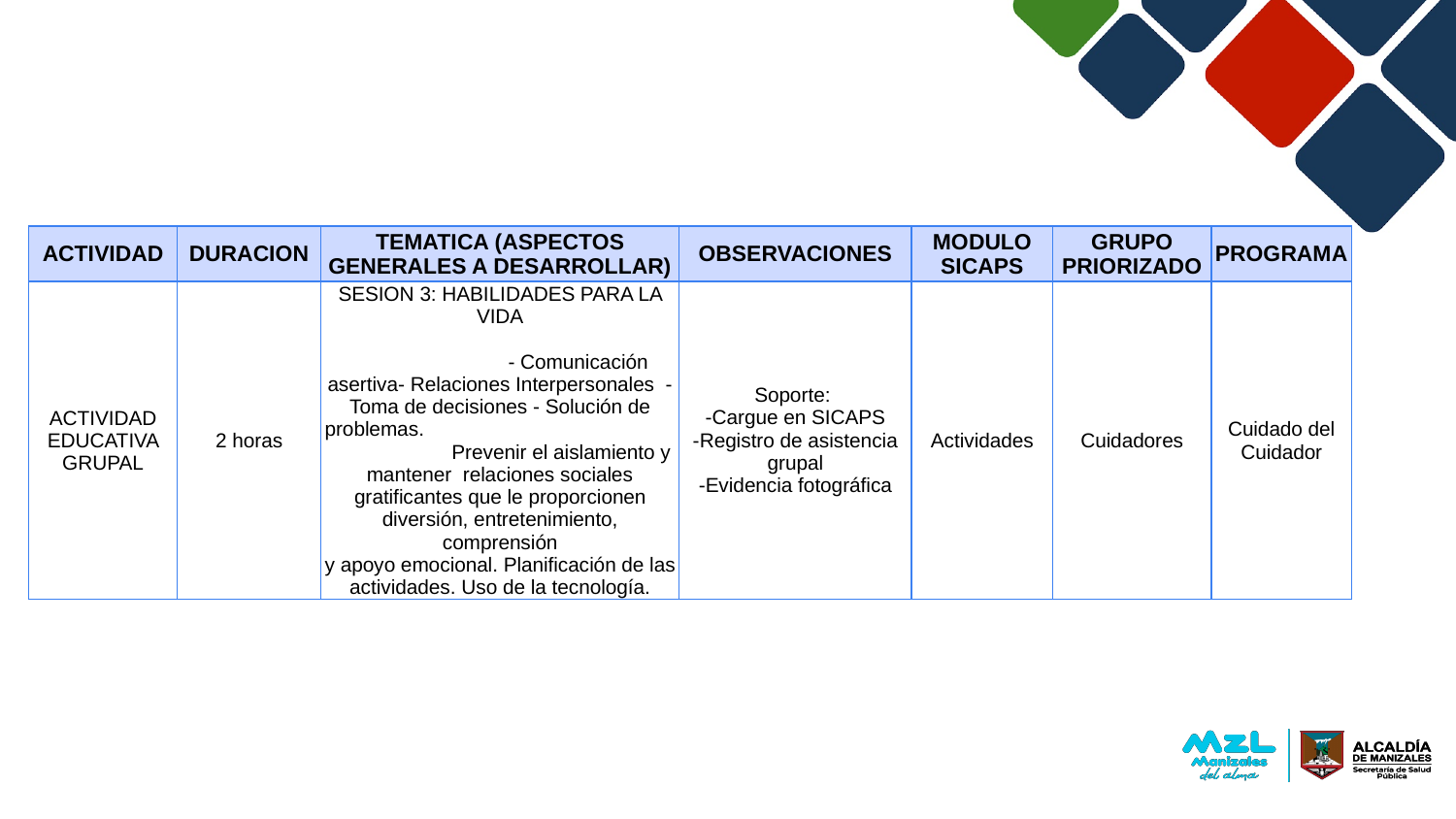

| ACTIVIDAD | DURACION | TEMATICA (ASPECTOS GENERALES A DESARROLLAR) | OBSERVACIONES | MODULO SICAPS | GRUPO PRIORIZADO | PROGRAMA |
| --- | --- | --- | --- | --- | --- | --- |
| ACTIVIDAD EDUCATIVA GRUPAL | 2 horas | SESION 3: HABILIDADES PARA LA VIDA - Comunicación asertiva- Relaciones Interpersonales - Toma de decisiones - Solución de problemas. Prevenir el aislamiento y mantener relaciones sociales gratificantes que le proporcionen diversión, entretenimiento, comprensión y apoyo emocional. Planificación de las actividades. Uso de la tecnología. | Soporte: -Cargue en SICAPS -Registro de asistencia grupal -Evidencia fotográfica | Actividades | Cuidadores | Cuidado del Cuidador |